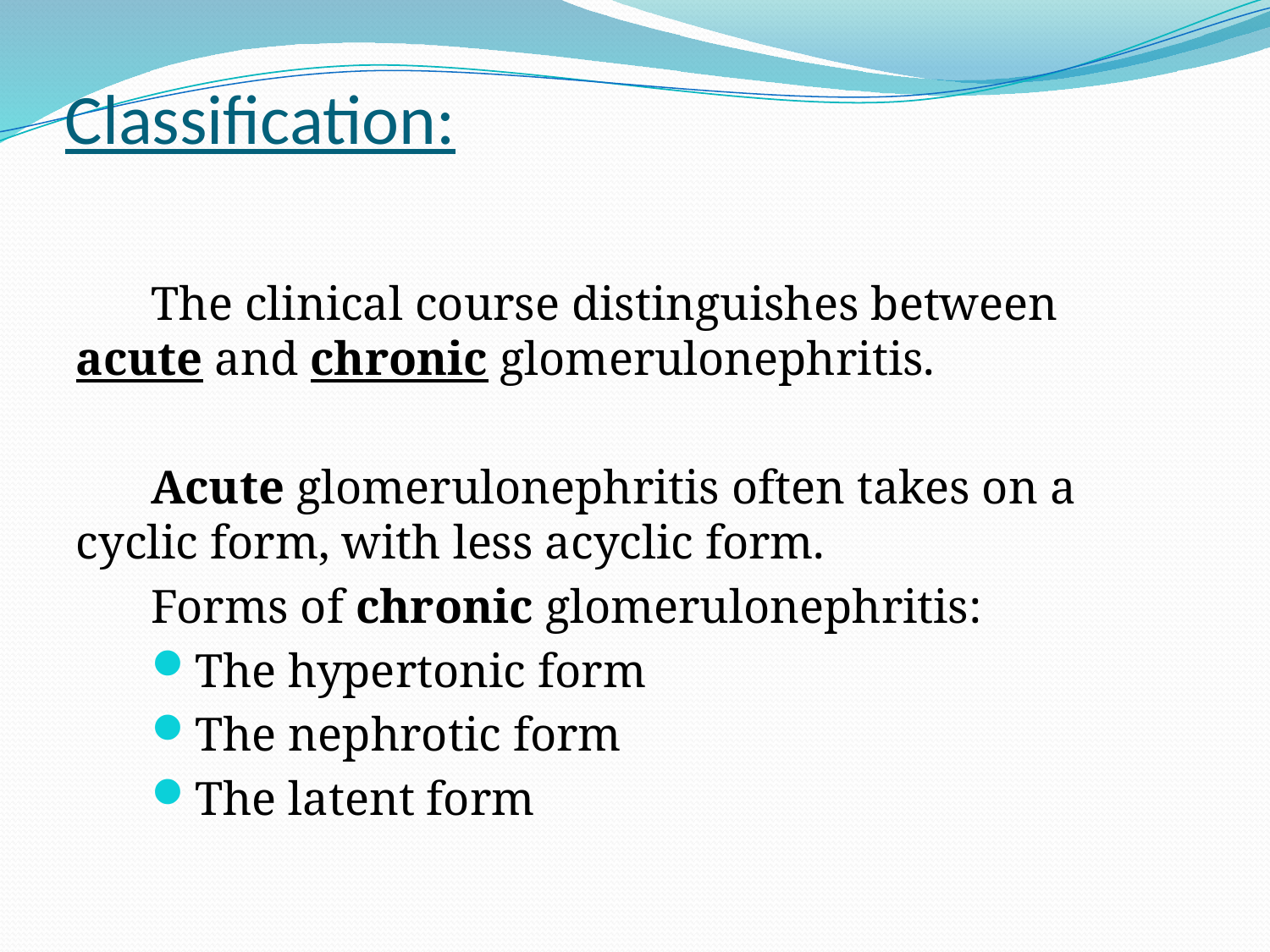

# Classification:
The clinical course distinguishes between acute and chronic glomerulonephritis.

Acute glomerulonephritis often takes on a cyclic form, with less acyclic form.
Forms of chronic glomerulonephritis:
The hypertonic form
The nephrotic form
The latent form